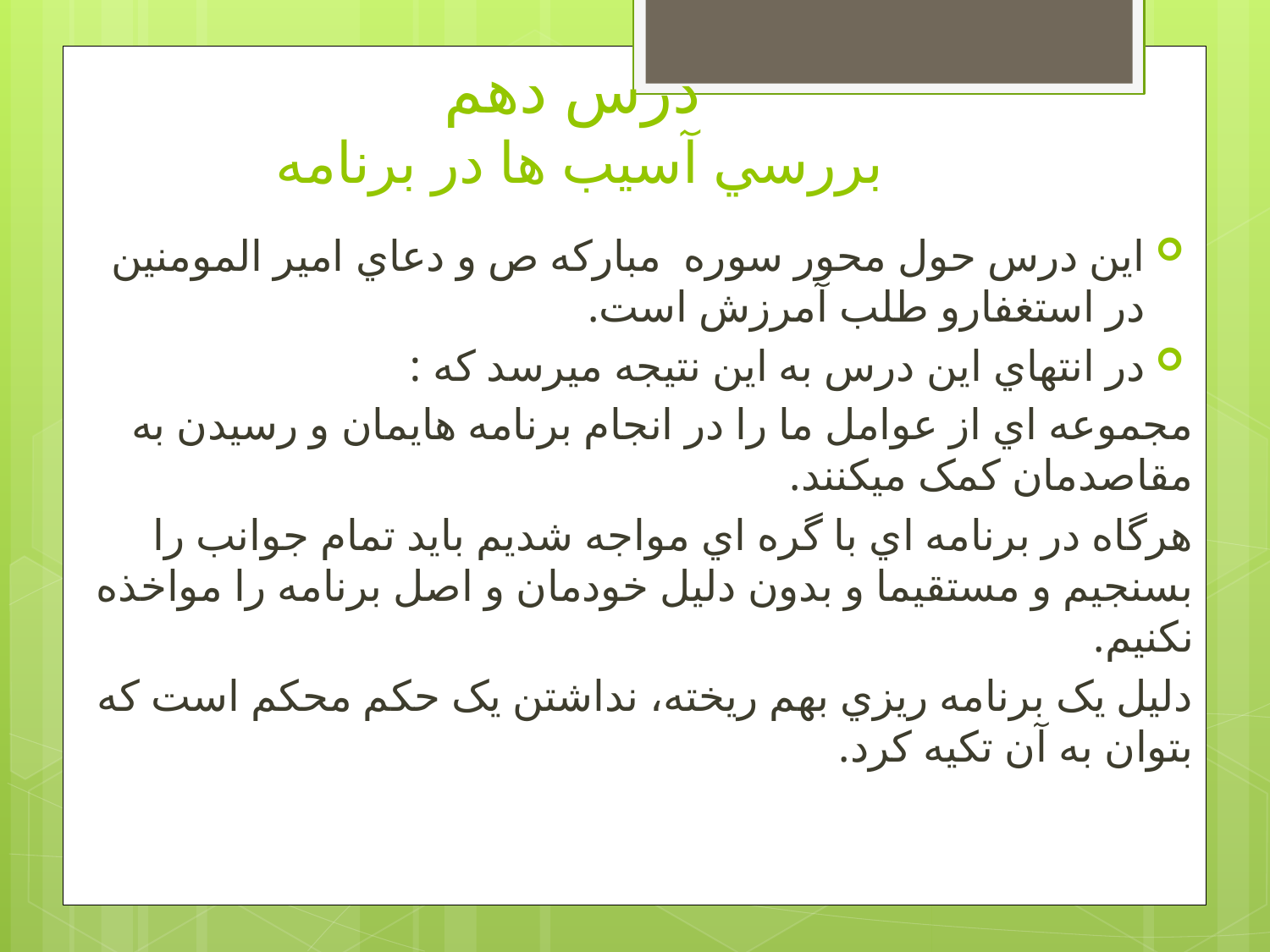

# درس دهم بررسي آسيب ها در برنامه
اين درس حول محور سوره  مبارکه ص و دعاي امير المومنين در استغفارو طلب آمرزش است.
در انتهاي اين درس به اين نتيجه ميرسد که :
مجموعه اي از عوامل ما را در انجام برنامه هايمان و رسيدن به مقاصدمان کمک ميکنند.
هرگاه در برنامه اي با گره اي مواجه شديم بايد تمام جوانب را بسنجيم و مستقيما و بدون دليل خودمان و اصل برنامه را مواخذه نکنيم.
دليل يک برنامه ريزي بهم ريخته، نداشتن يک حکم محکم است که بتوان به آن تکيه کرد.